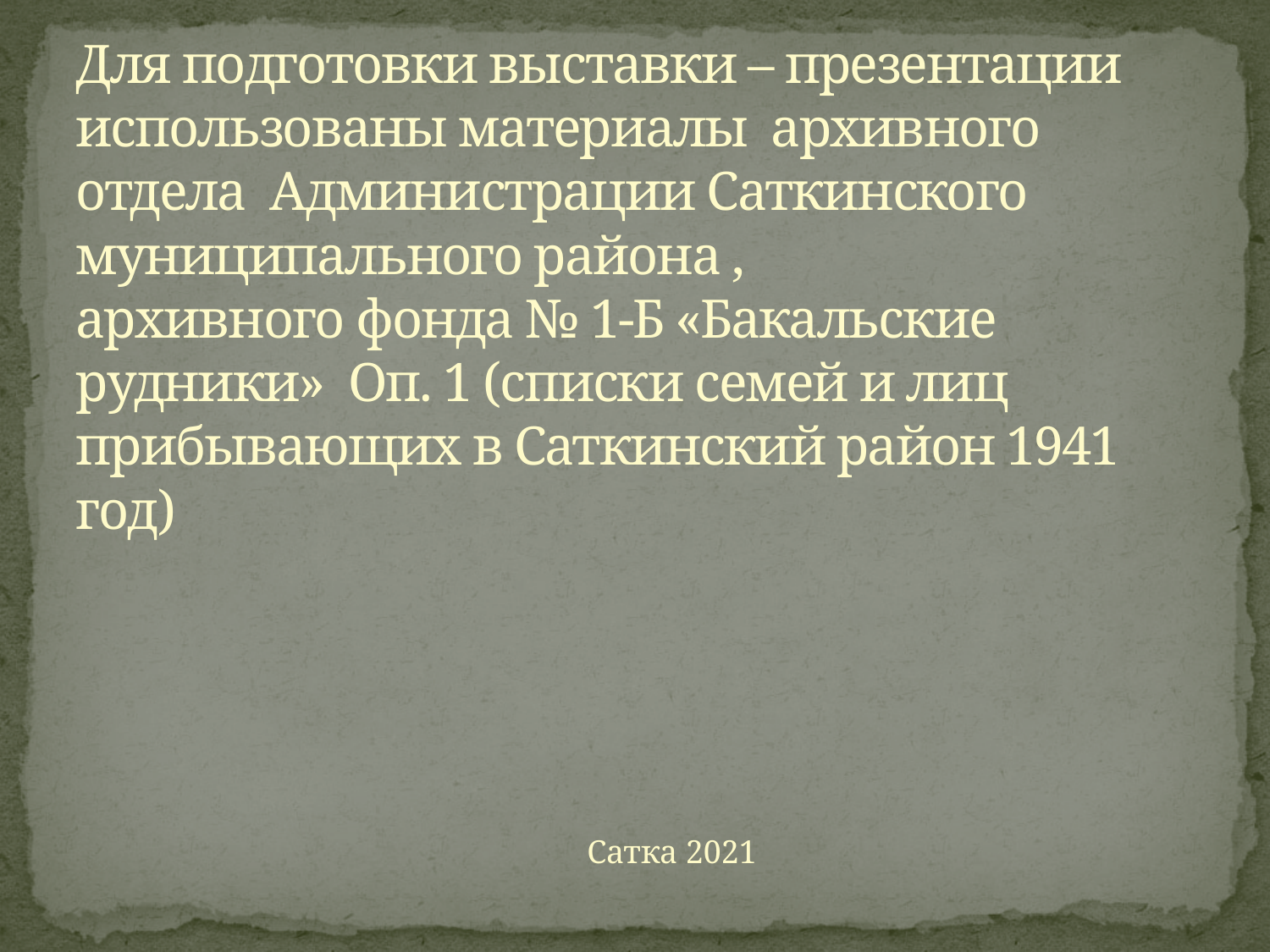

# Для подготовки выставки – презентации использованы материалы  архивного отдела  Администрации Саткинского муниципального района , архивного фонда № 1-Б «Бакальские рудники»  Оп. 1 (списки семей и лиц прибывающих в Саткинский район 1941 год)
Сатка 2021